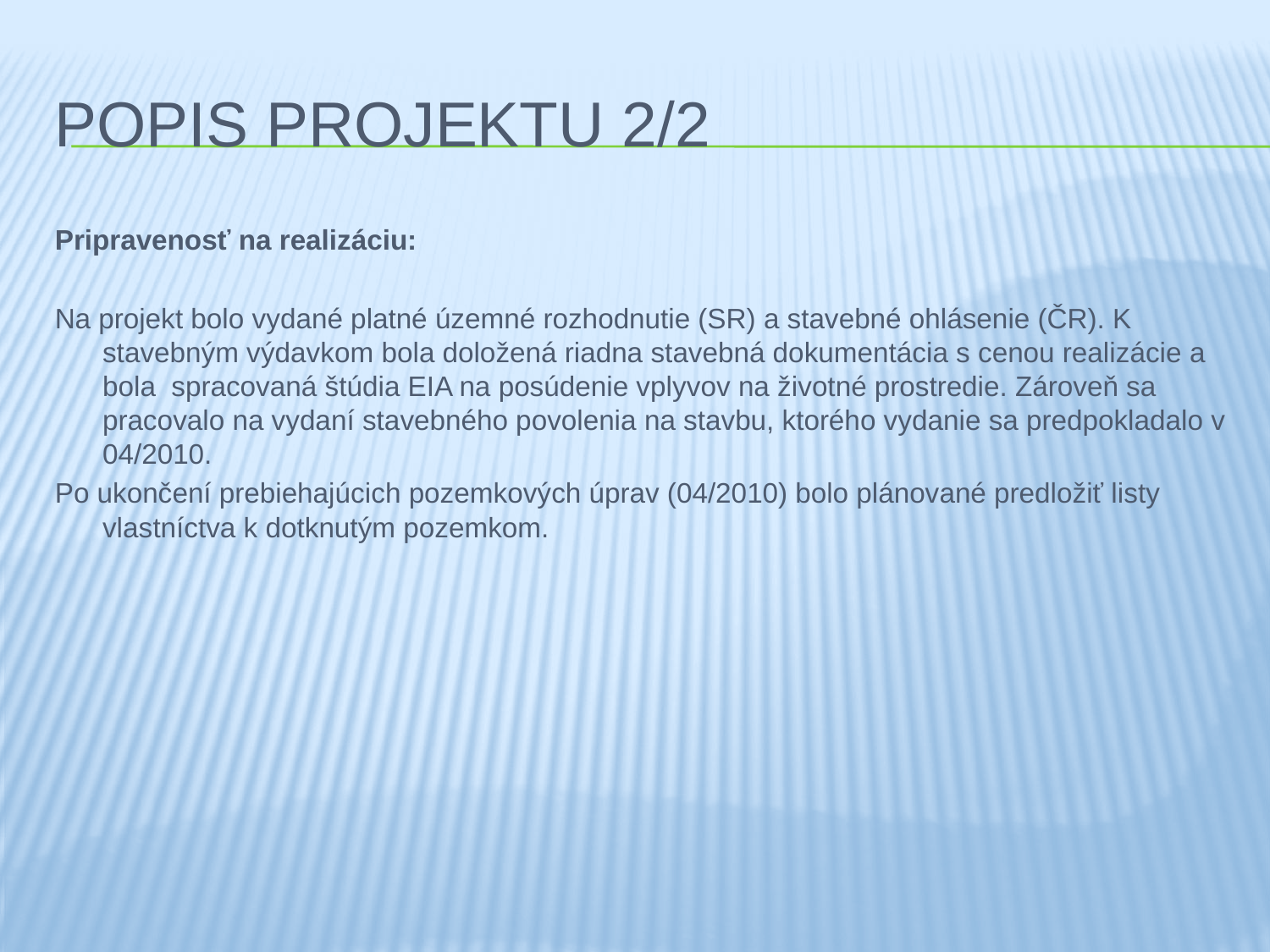

# Popis Projektu 2/2
Pripravenosť na realizáciu:

Na projekt bolo vydané platné územné rozhodnutie (SR) a stavebné ohlásenie (ČR). K stavebným výdavkom bola doložená riadna stavebná dokumentácia s cenou realizácie a bola  spracovaná štúdia EIA na posúdenie vplyvov na životné prostredie. Zároveň sa pracovalo na vydaní stavebného povolenia na stavbu, ktorého vydanie sa predpokladalo v 04/2010.
Po ukončení prebiehajúcich pozemkových úprav (04/2010) bolo plánované predložiť listy vlastníctva k dotknutým pozemkom.